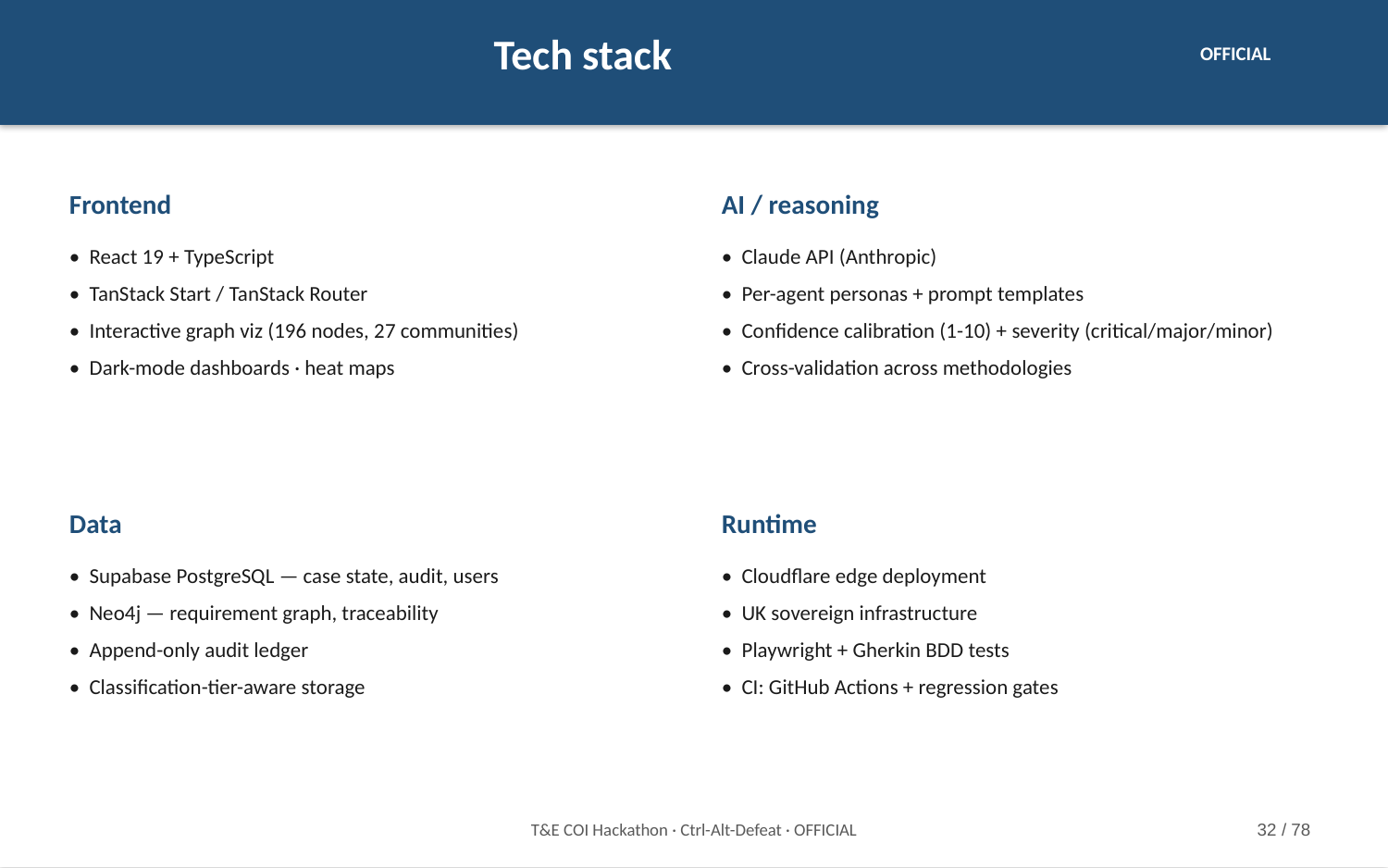

Tech stack
OFFICIAL
Frontend
AI / reasoning
•  React 19 + TypeScript
•  TanStack Start / TanStack Router
•  Interactive graph viz (196 nodes, 27 communities)
•  Dark-mode dashboards · heat maps
•  Claude API (Anthropic)
•  Per-agent personas + prompt templates
•  Confidence calibration (1-10) + severity (critical/major/minor)
•  Cross-validation across methodologies
Data
Runtime
•  Supabase PostgreSQL — case state, audit, users
•  Neo4j — requirement graph, traceability
•  Append-only audit ledger
•  Classification-tier-aware storage
•  Cloudflare edge deployment
•  UK sovereign infrastructure
•  Playwright + Gherkin BDD tests
•  CI: GitHub Actions + regression gates
T&E COI Hackathon · Ctrl-Alt-Defeat · OFFICIAL
32 / 78